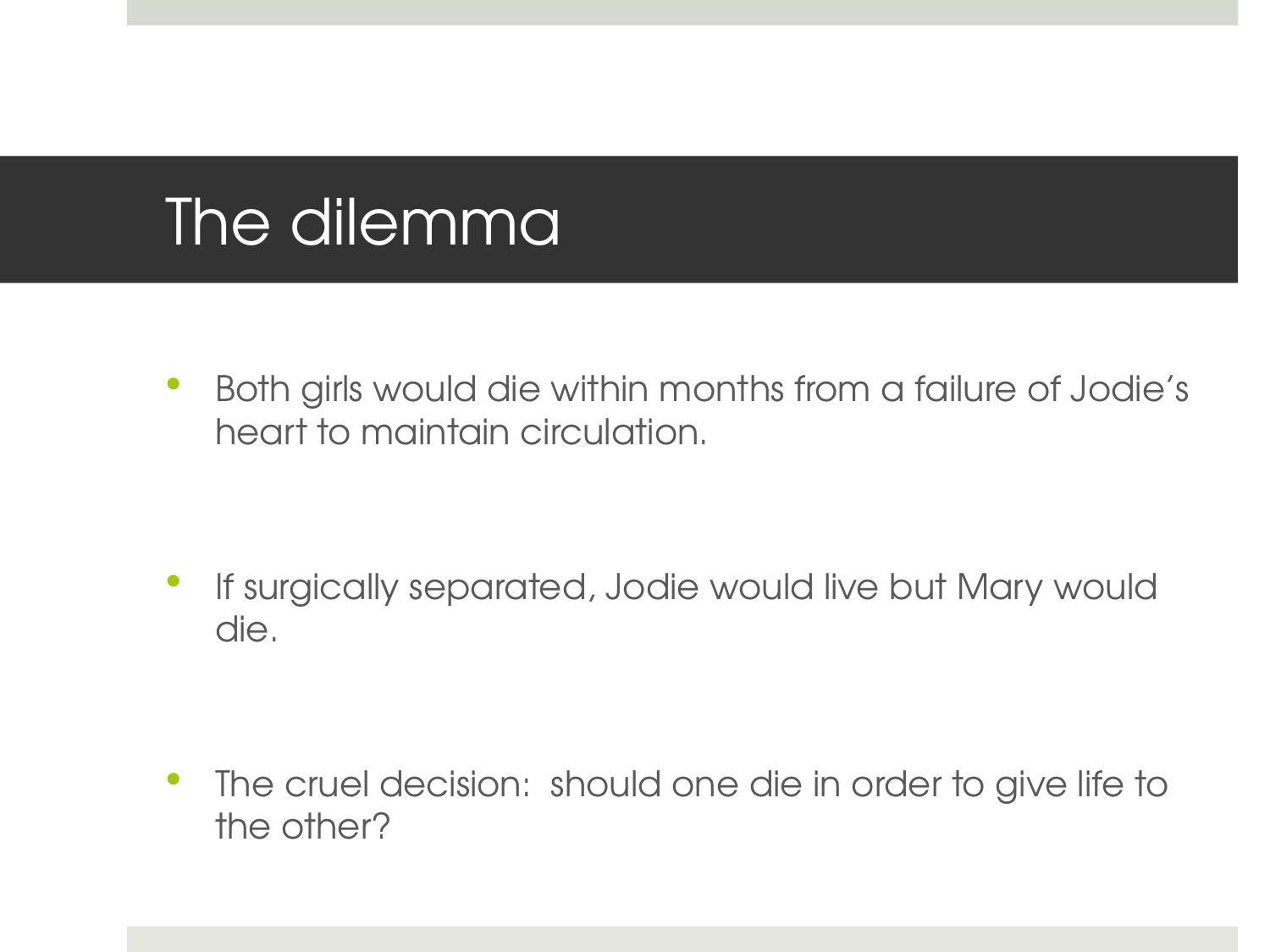

# The dilemma
Both girls would die within months from a failure of Jodie’s heart to maintain circulation.

If surgically separated, Jodie would live but Mary would die.

The cruel decision:  should one die in order to give life to the other?